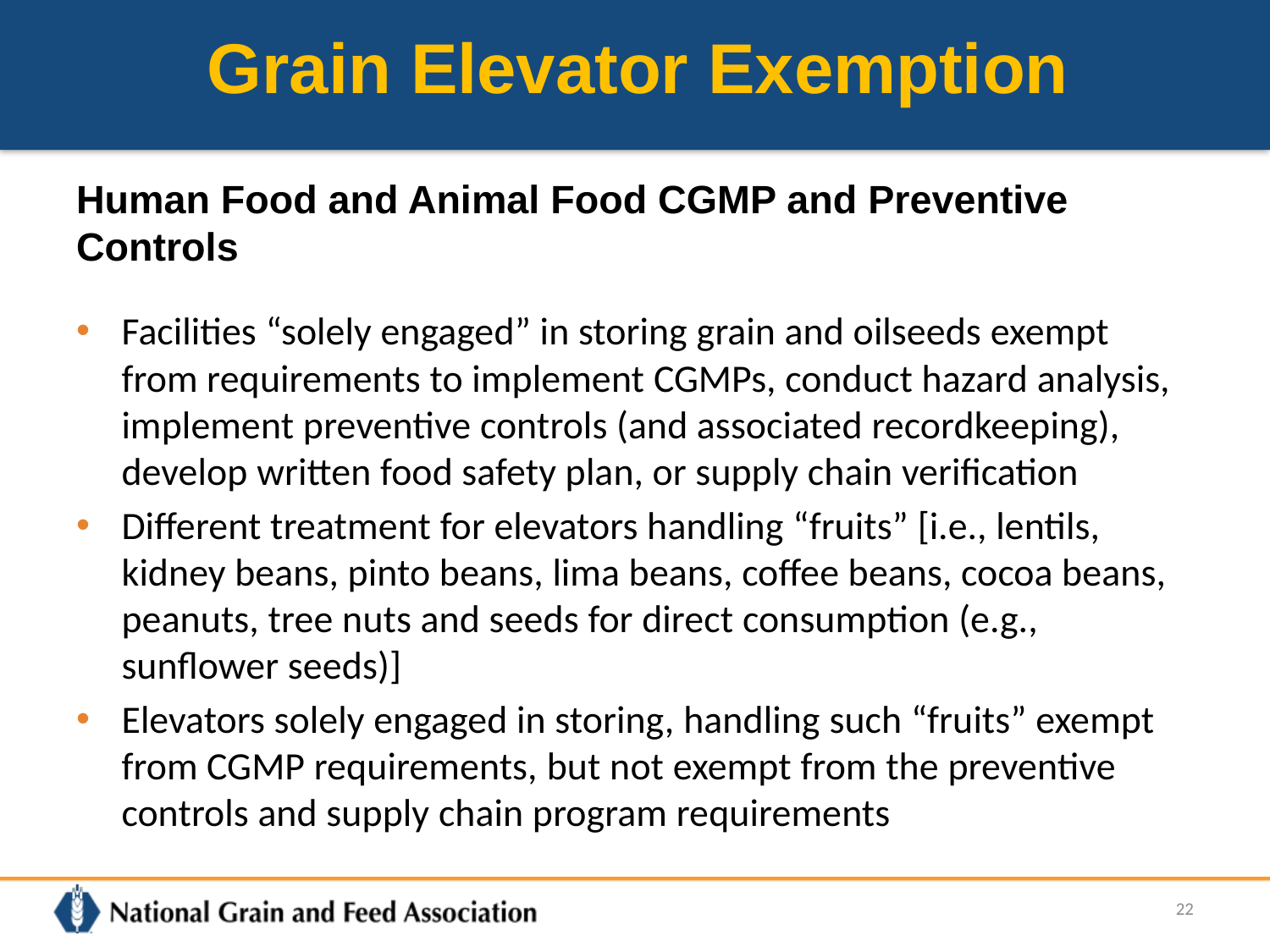

# Grain Elevator Exemption
Human Food and Animal Food CGMP and Preventive  Controls

Facilities “solely engaged” in storing grain and oilseeds exempt from requirements to implement CGMPs, conduct hazard analysis, implement preventive controls (and associated recordkeeping), develop written food safety plan, or supply chain verification
Different treatment for elevators handling “fruits” [i.e., lentils, kidney beans, pinto beans, lima beans, coffee beans, cocoa beans, peanuts, tree nuts and seeds for direct consumption (e.g., sunflower seeds)]
Elevators solely engaged in storing, handling such “fruits” exempt from CGMP requirements, but not exempt from the preventive controls and supply chain program requirements

22